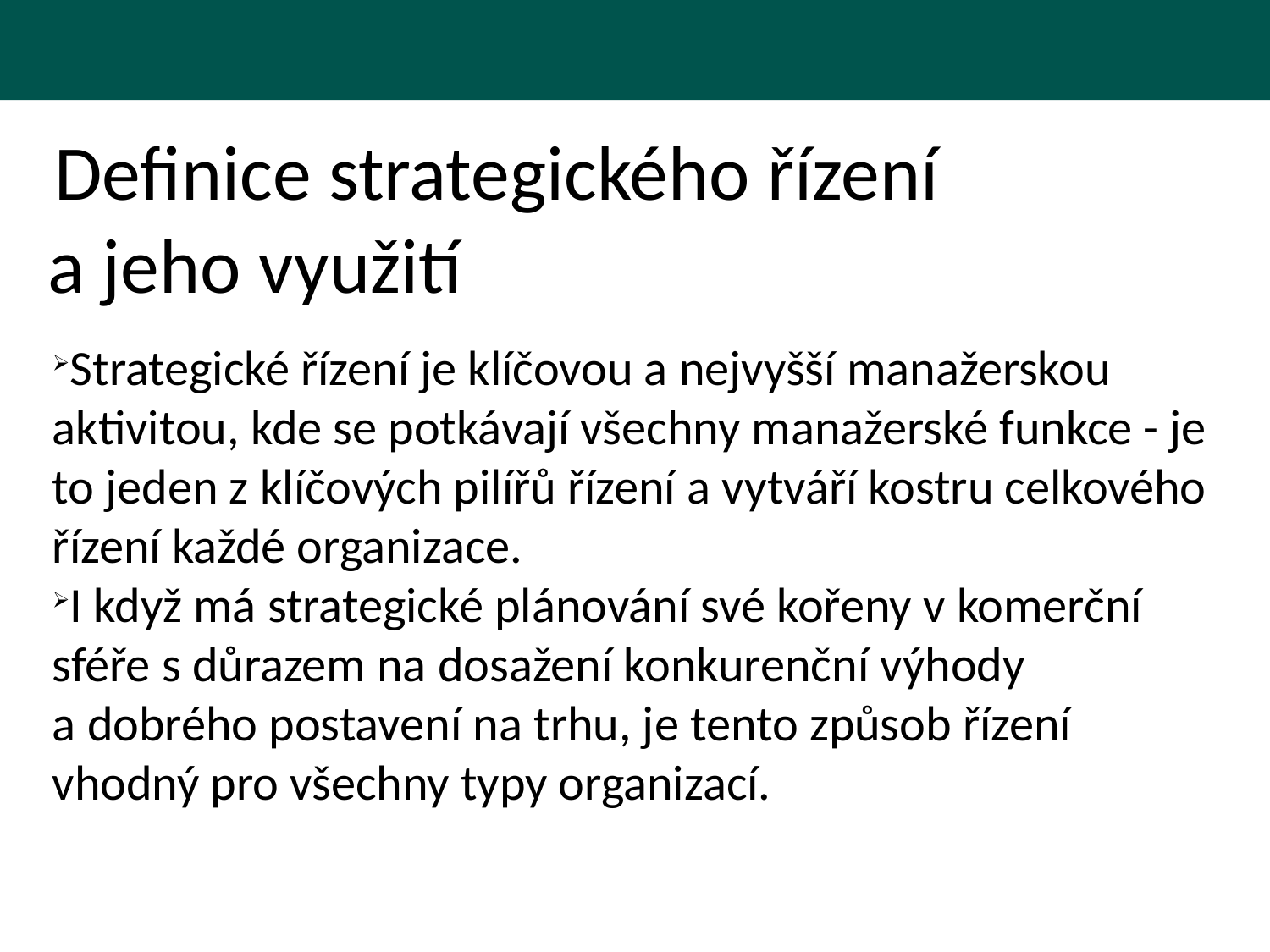

Definice strategického řízení a jeho využití
Strategické řízení je klíčovou a nejvyšší manažerskou aktivitou, kde se potkávají všechny manažerské funkce - je to jeden z klíčových pilířů řízení a vytváří kostru celkového řízení každé organizace.
I když má strategické plánování své kořeny v komerční sféře s důrazem na dosažení konkurenční výhody a dobrého postavení na trhu, je tento způsob řízení vhodný pro všechny typy organizací.